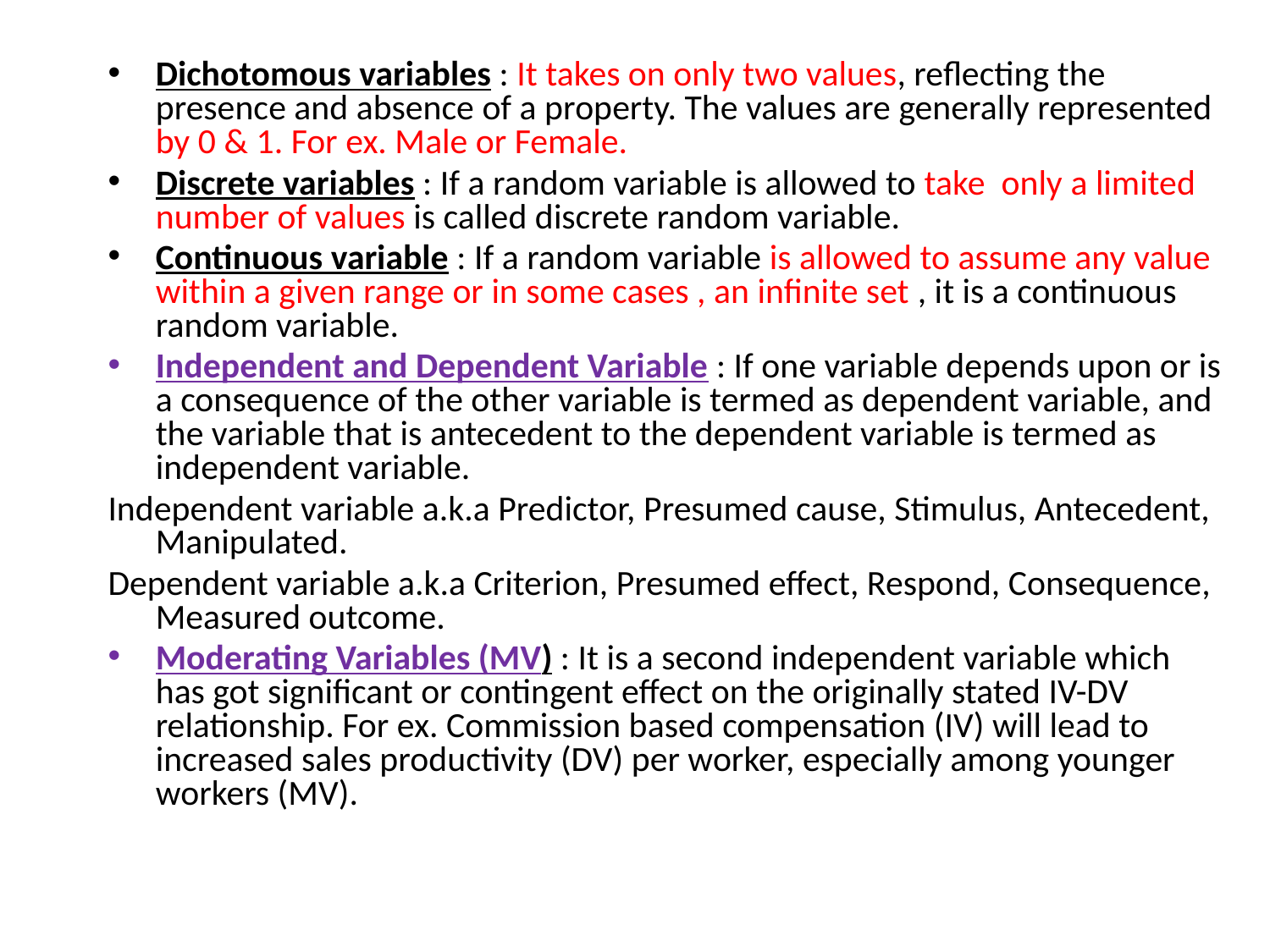

Dichotomous variables : It takes on only two values, reflecting the presence and absence of a property. The values are generally represented by 0 & 1. For ex. Male or Female.
Discrete variables : If a random variable is allowed to take  only a limited number of values is called discrete random variable.
Continuous variable : If a random variable is allowed to assume any value within a given range or in some cases , an infinite set , it is a continuous random variable.
Independent and Dependent Variable : If one variable depends upon or is a consequence of the other variable is termed as dependent variable, and the variable that is antecedent to the dependent variable is termed as independent variable.
Independent variable a.k.a Predictor, Presumed cause, Stimulus, Antecedent, Manipulated.
Dependent variable a.k.a Criterion, Presumed effect, Respond, Consequence, Measured outcome.
Moderating Variables (MV) : It is a second independent variable which has got significant or contingent effect on the originally stated IV-DV relationship. For ex. Commission based compensation (IV) will lead to increased sales productivity (DV) per worker, especially among younger workers (MV).